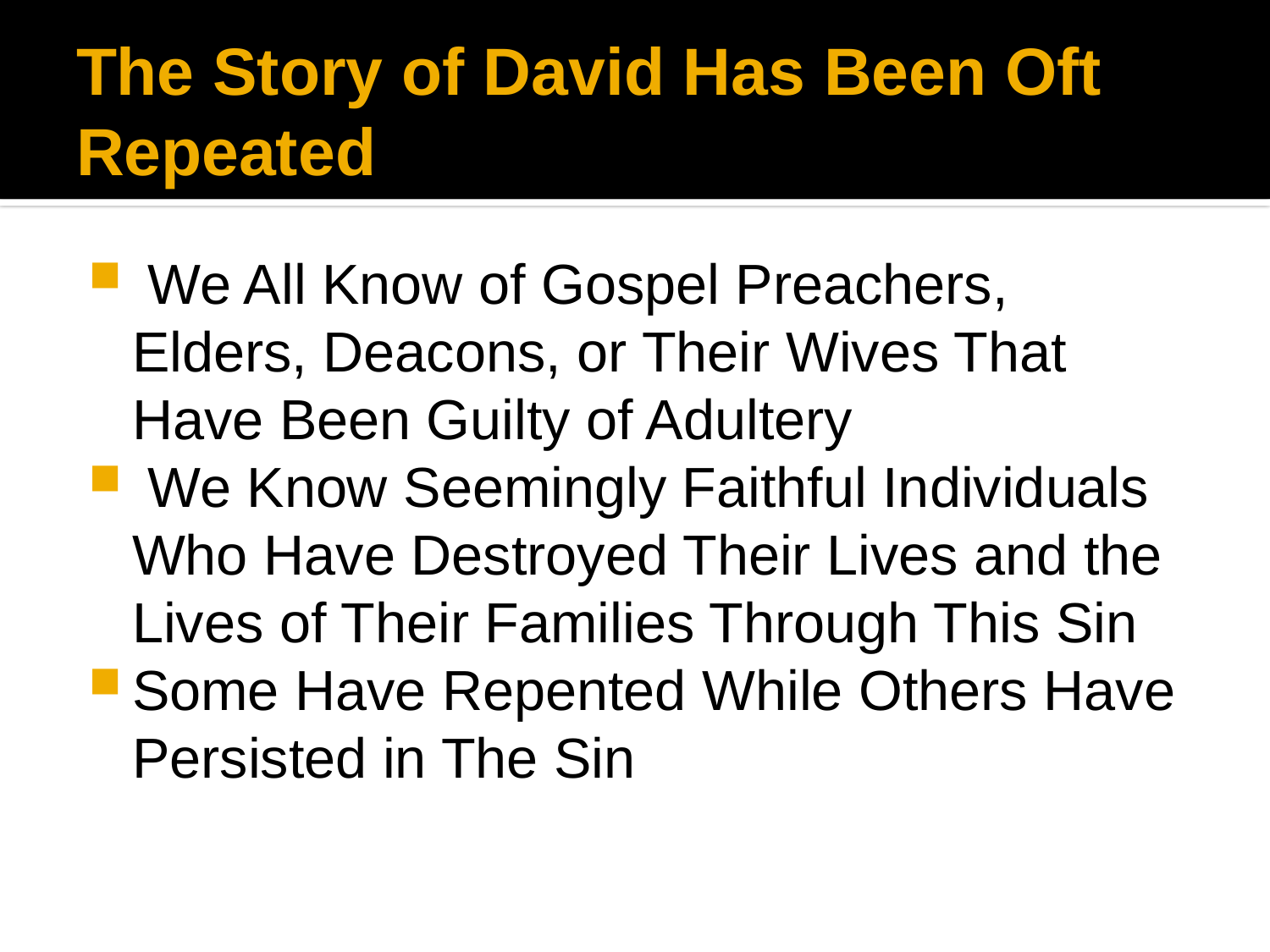

# The Story of David Has Been Oft Repeated
 We All Know of Gospel Preachers, Elders, Deacons, or Their Wives That Have Been Guilty of Adultery
 We Know Seemingly Faithful Individuals Who Have Destroyed Their Lives and the Lives of Their Families Through This Sin
Some Have Repented While Others Have Persisted in The Sin